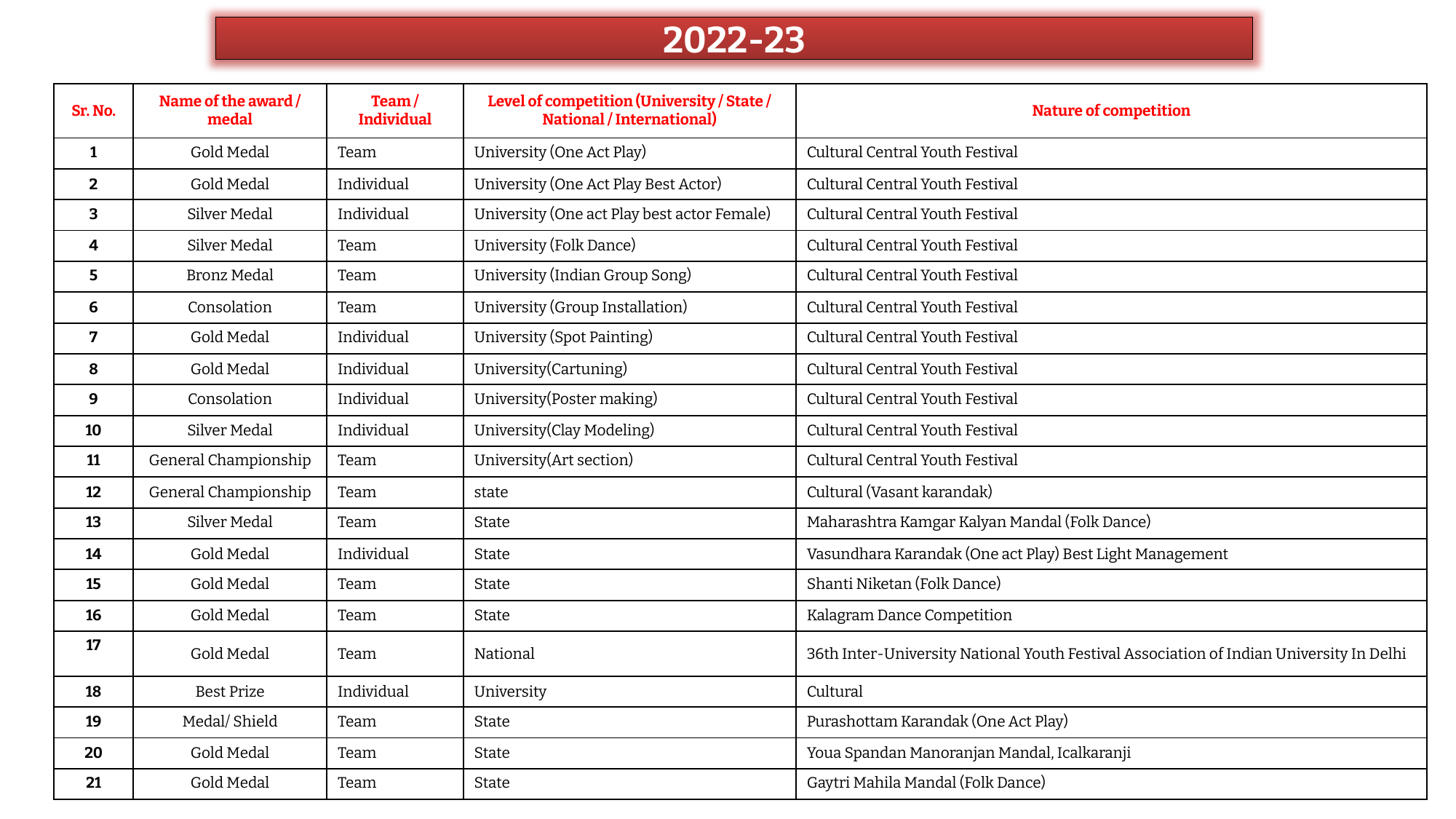

2022-23
| Sr. No. | Name of the award / medal | Team / Individual | Level of competition (University / State / National / International) | Nature of competition |
| --- | --- | --- | --- | --- |
| 1 | Gold Medal | Team | University (One Act Play) | Cultural Central Youth Festival |
| 2 | Gold Medal | Individual | University (One Act Play Best Actor) | Cultural Central Youth Festival |
| 3 | Silver Medal | Individual | University (One act Play best actor Female) | Cultural Central Youth Festival |
| 4 | Silver Medal | Team | University (Folk Dance) | Cultural Central Youth Festival |
| 5 | Bronz Medal | Team | University (Indian Group Song) | Cultural Central Youth Festival |
| 6 | Consolation | Team | University (Group Installation) | Cultural Central Youth Festival |
| 7 | Gold Medal | Individual | University (Spot Painting) | Cultural Central Youth Festival |
| 8 | Gold Medal | Individual | University(Cartuning) | Cultural Central Youth Festival |
| 9 | Consolation | Individual | University(Poster making) | Cultural Central Youth Festival |
| 10 | Silver Medal | Individual | University(Clay Modeling) | Cultural Central Youth Festival |
| 11 | General Championship | Team | University(Art section) | Cultural Central Youth Festival |
| 12 | General Championship | Team | state | Cultural (Vasant karandak) |
| 13 | Silver Medal | Team | State | Maharashtra Kamgar Kalyan Mandal (Folk Dance) |
| 14 | Gold Medal | Individual | State | Vasundhara Karandak (One act Play) Best Light Management |
| 15 | Gold Medal | Team | State | Shanti Niketan (Folk Dance) |
| 16 | Gold Medal | Team | State | Kalagram Dance Competition |
| 17 | Gold Medal | Team | National | 36th Inter-University National Youth Festival Association of Indian University In Delhi |
| 18 | Best Prize | Individual | University | Cultural |
| 19 | Medal/ Shield | Team | State | Purashottam Karandak (One Act Play) |
| 20 | Gold Medal | Team | State | Youa Spandan Manoranjan Mandal, Icalkaranji |
| 21 | Gold Medal | Team | State | Gaytri Mahila Mandal (Folk Dance) |